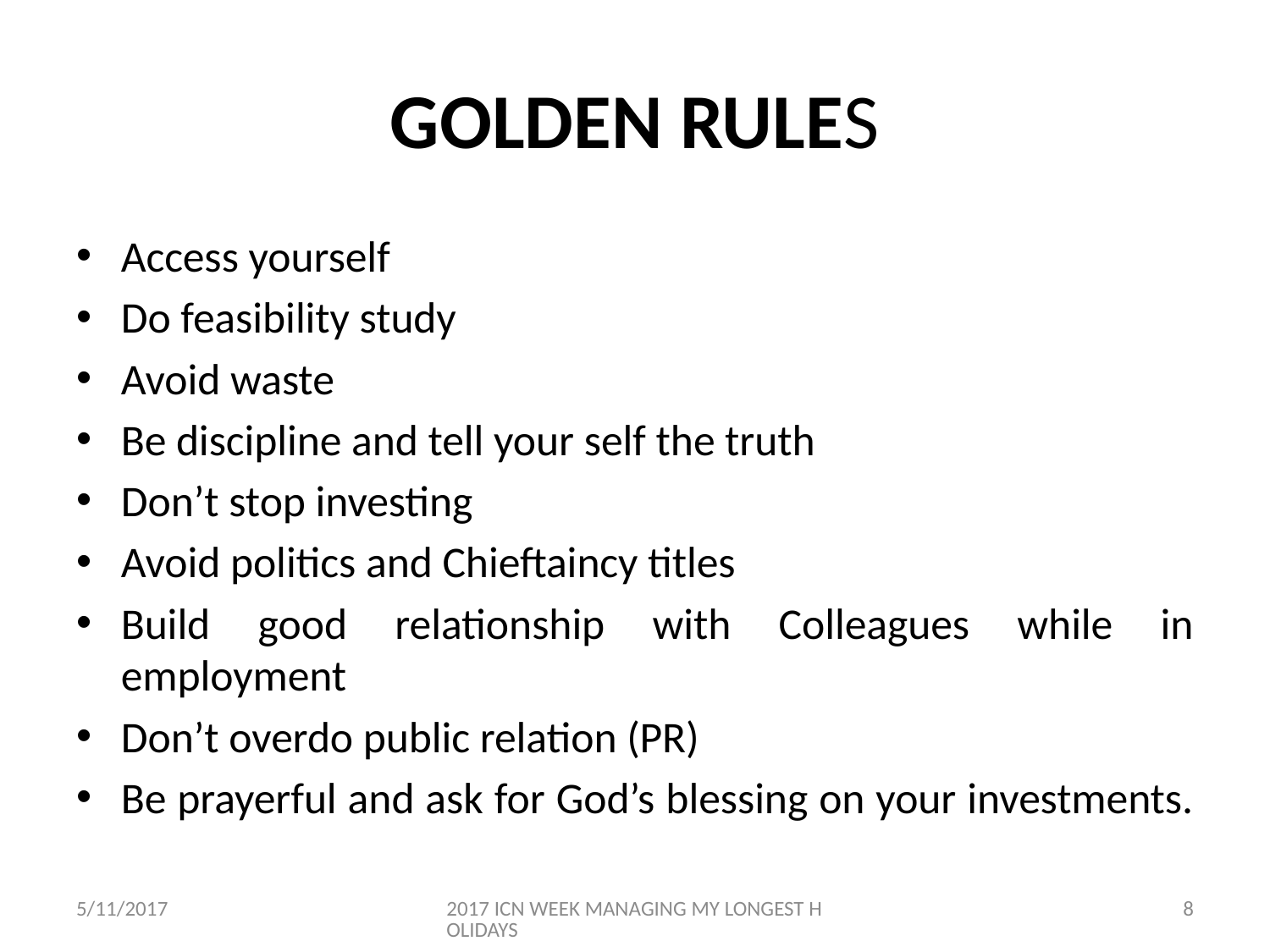

# GOLDEN RULES
Access yourself
Do feasibility study
Avoid waste
Be discipline and tell your self the truth
Don’t stop investing
Avoid politics and Chieftaincy titles
Build good relationship with Colleagues while in employment
Don’t overdo public relation (PR)
Be prayerful and ask for God’s blessing on your investments.

5/11/2017
2017 ICN WEEK MANAGING MY LONGEST HOLIDAYS
8